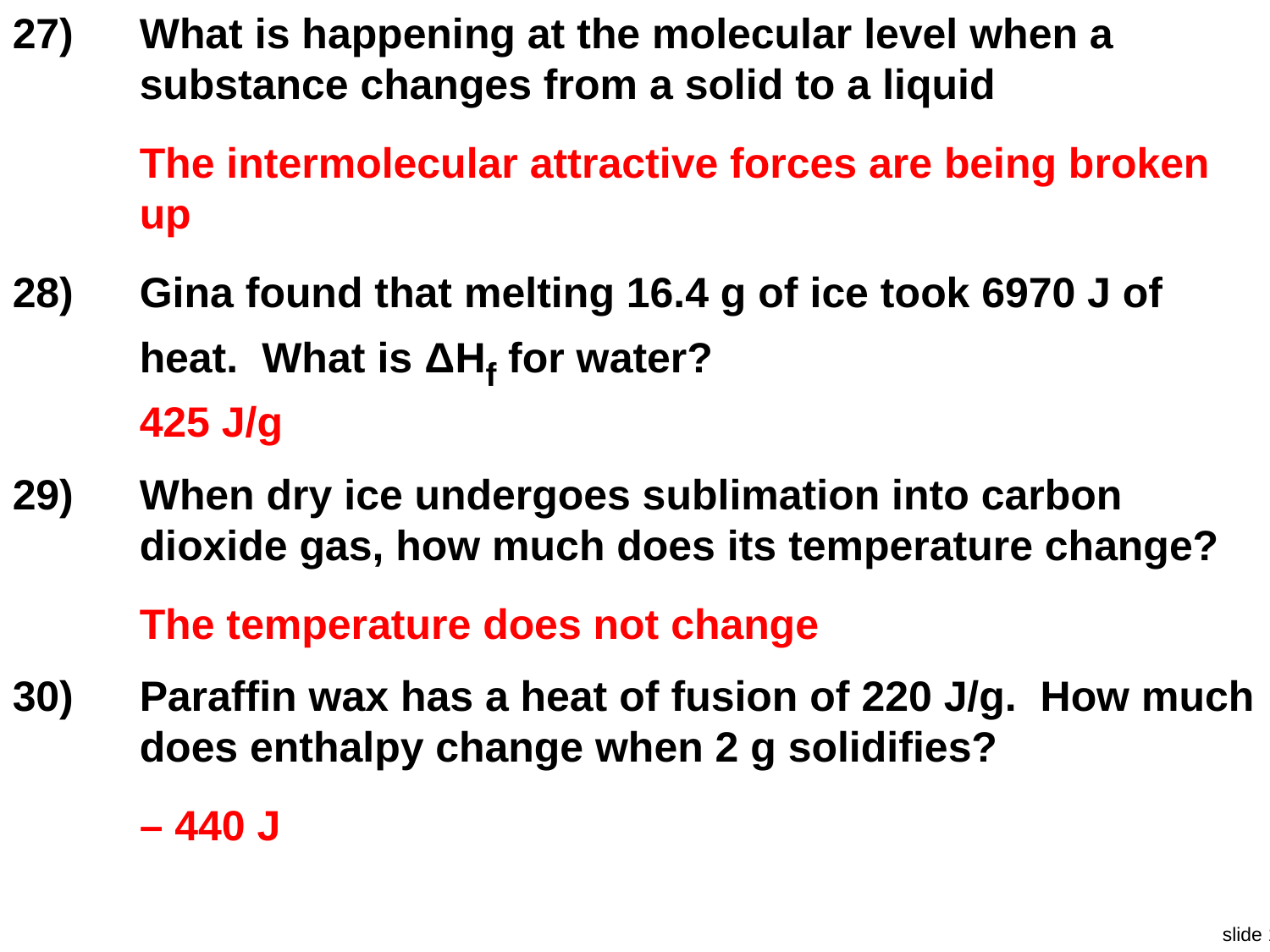

27)	What is happening at the molecular level when a substance changes from a solid to a liquid
The intermolecular attractive forces are being broken up
28)	Gina found that melting 16.4 g of ice took 6970 J of heat.  What is ΔHf for water?
425 J/g
29)	When dry ice undergoes sublimation into carbon dioxide gas, how much does its temperature change?
The temperature does not change
30)	Paraffin wax has a heat of fusion of 220 J/g.  How much does enthalpy change when 2 g solidifies?
– 440 J